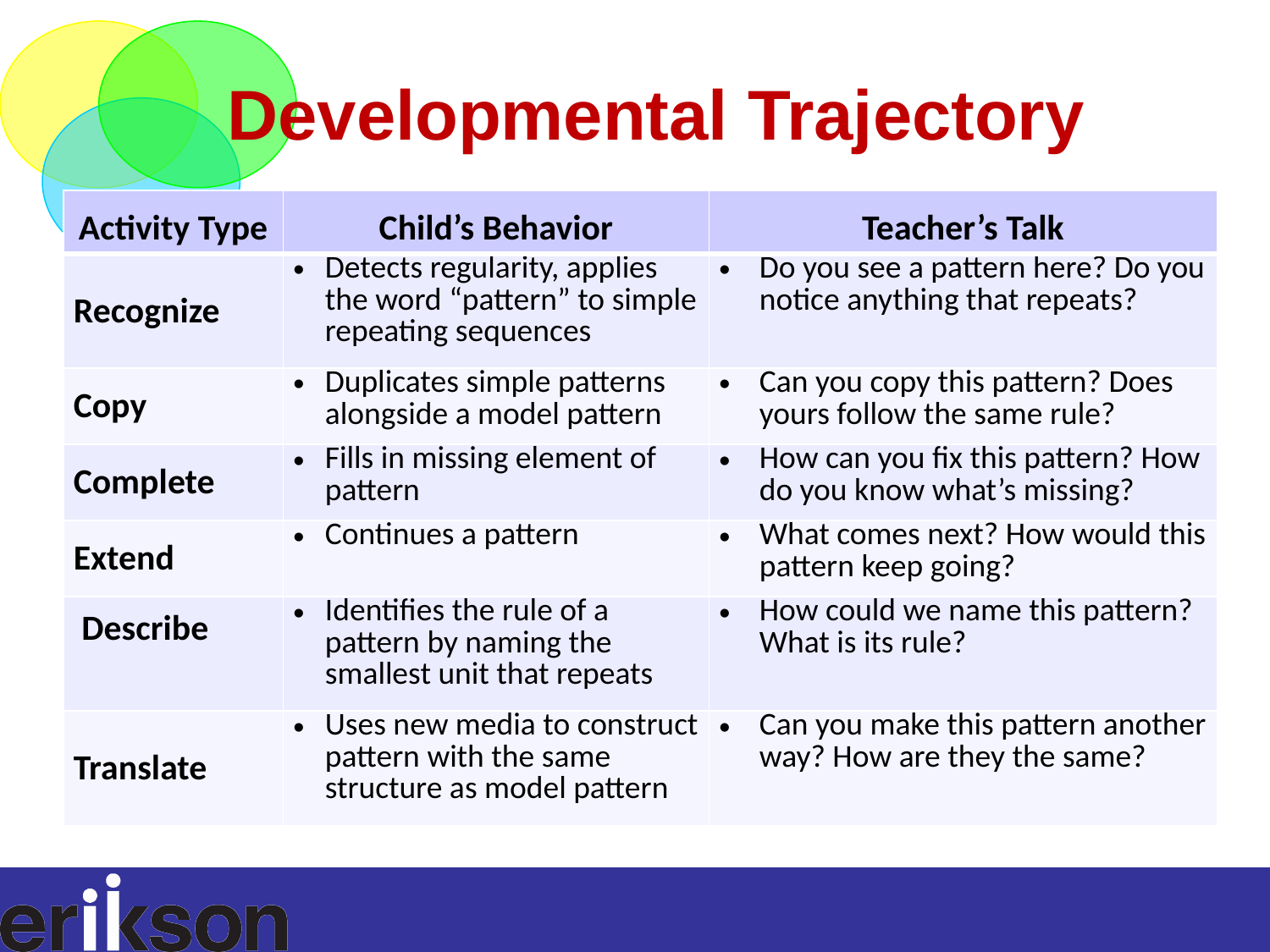

Developmental Trajectory
| Activity Type | Child’s Behavior | Teacher’s Talk |
| --- | --- | --- |
| Recognize | Detects regularity, applies the word “pattern” to simple repeating sequences | Do you see a pattern here? Do you notice anything that repeats? |
| Copy | Duplicates simple patterns alongside a model pattern | Can you copy this pattern? Does yours follow the same rule? |
| Complete | Fills in missing element of pattern | How can you fix this pattern? How do you know what’s missing? |
| Extend | Continues a pattern | What comes next? How would this pattern keep going? |
| Describe | Identifies the rule of a pattern by naming the smallest unit that repeats | How could we name this pattern? What is its rule? |
| Translate | Uses new media to construct pattern with the same structure as model pattern | Can you make this pattern another way? How are they the same? |